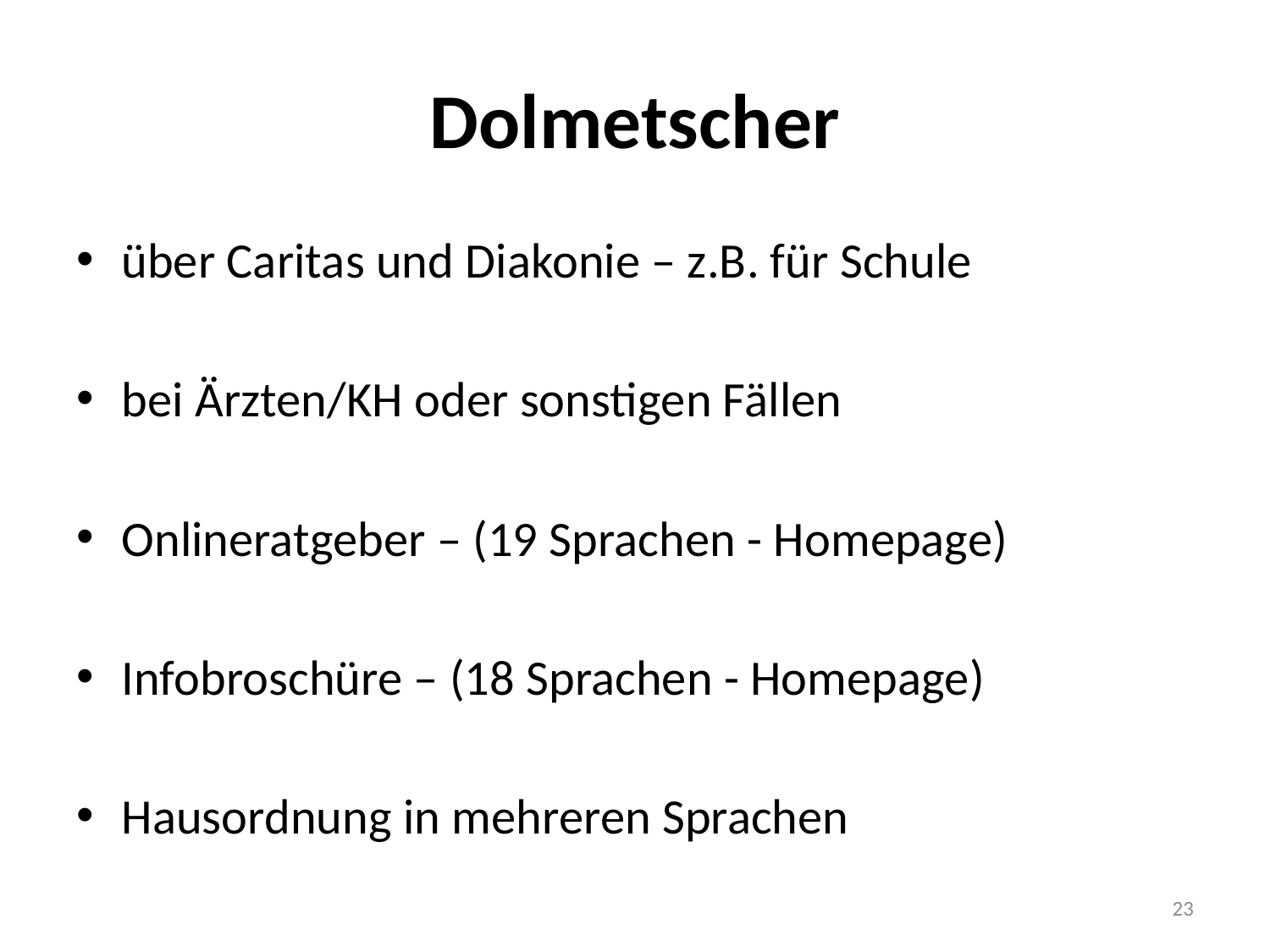

# Dolmetscher
über Caritas und Diakonie – z.B. für Schule

bei Ärzten/KH oder sonstigen Fällen

Onlineratgeber – (19 Sprachen - Homepage)

Infobroschüre – (18 Sprachen - Homepage)

Hausordnung in mehreren Sprachen

23